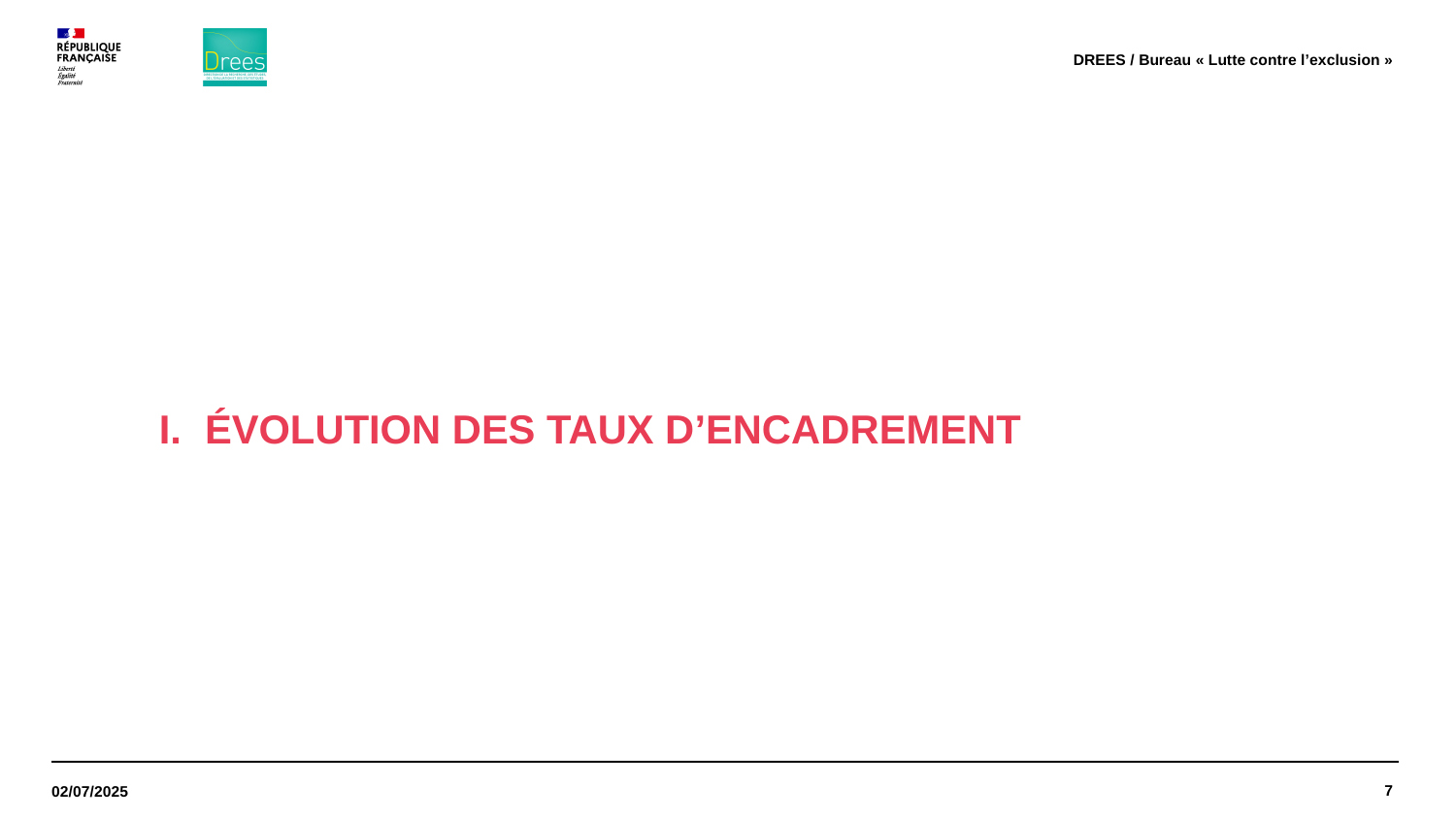

DREES / Bureau « Lutte contre l’exclusion »
évolution DES TAUX D’ENCADREMENT
7
02/07/2025